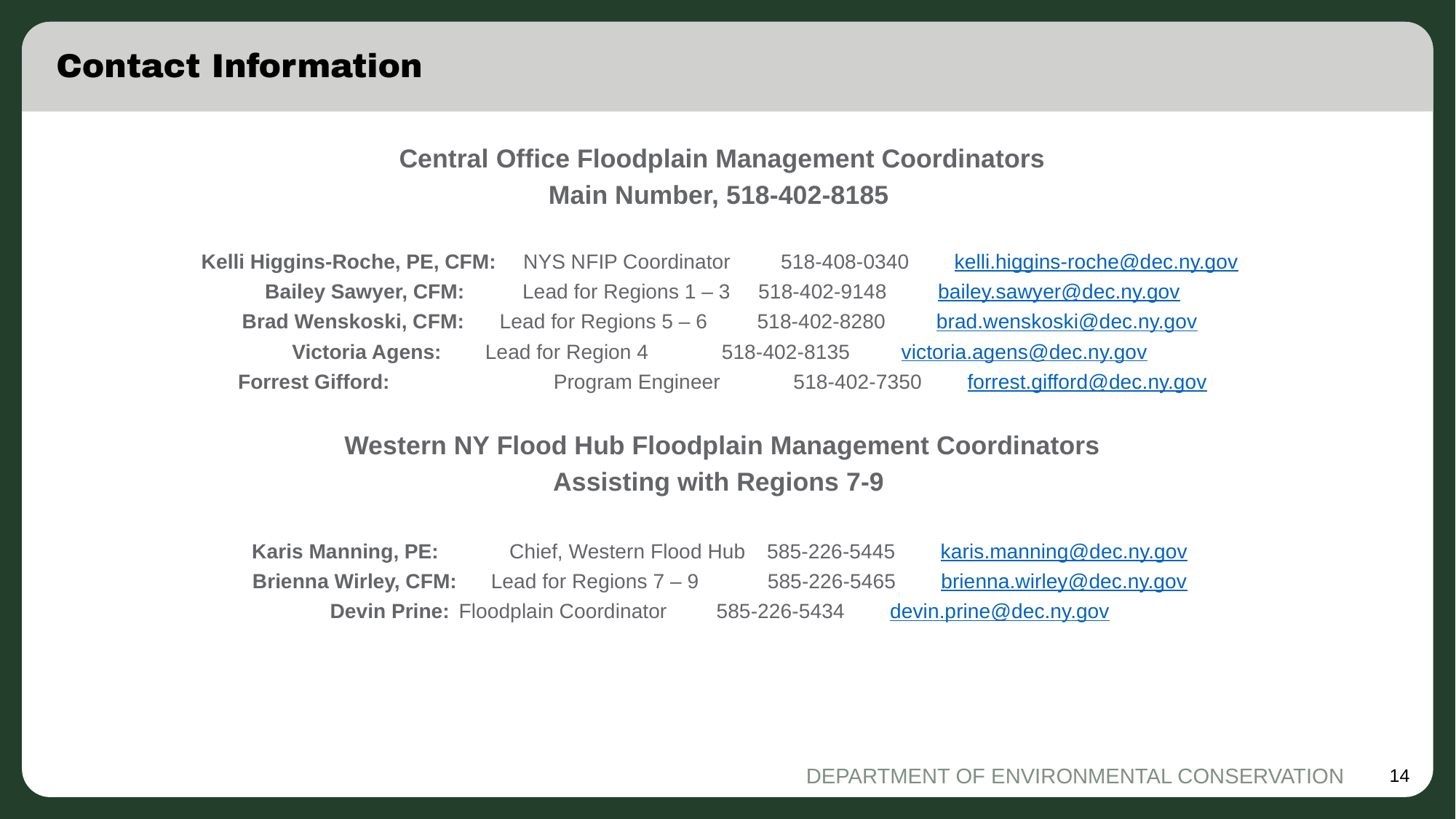

# Contact Information
Central Office Floodplain Management Coordinators
Main Number, 518-402-8185

Kelli Higgins-Roche, PE, CFM:  	NYS NFIP Coordinator   	518-408-0340        kelli.higgins-roche@dec.ny.gov
Bailey Sawyer, CFM:		Lead for Regions 1 – 3     518-402-9148         bailey.sawyer@dec.ny.gov
Brad Wenskoski, CFM:      	Lead for Regions 5 – 6    	518-402-8280         brad.wenskoski@dec.ny.gov
Victoria Agens:			Lead for Region 4             518-402-8135         victoria.agens@dec.ny.gov
Forrest Gifford:                             Program Engineer             518-402-7350        forrest.gifford@dec.ny.gov

Western NY Flood Hub Floodplain Management Coordinators
Assisting with Regions 7-9

Karis Manning, PE:    	Chief, Western Flood Hub		585-226-5445        karis.manning@dec.ny.gov
Brienna Wirley, CFM:      Lead for Regions 7 – 9      	585-226-5465        brienna.wirley@dec.ny.gov
Devin Prine:		Floodplain Coordinator		585-226-5434        devin.prine@dec.ny.gov

DEPARTMENT OF ENVIRONMENTAL CONSERVATION
14